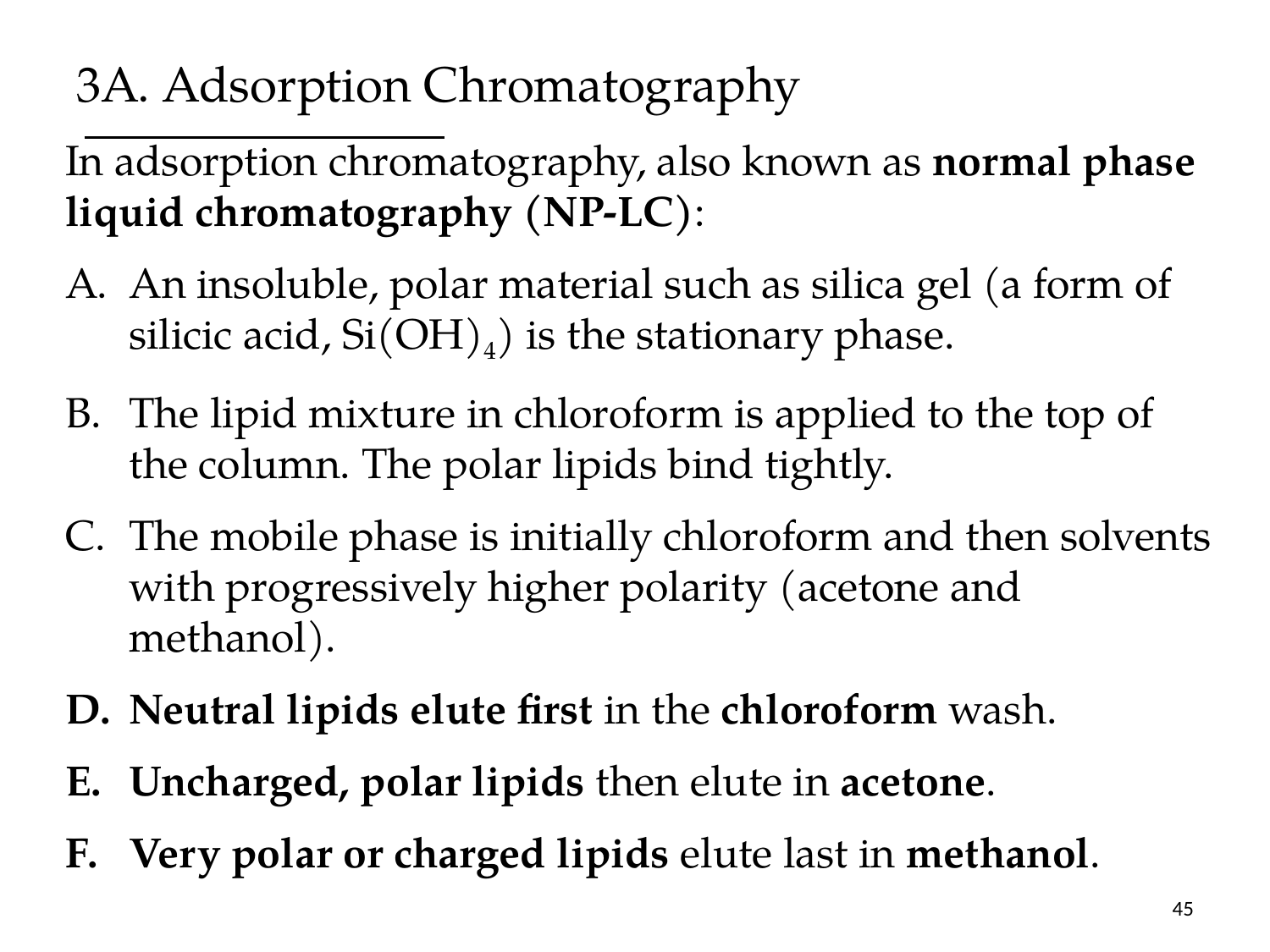

# 3A. Adsorption Chromatography
In adsorption chromatography, also known as normal phase liquid chromatography (NP-LC):

An insoluble, polar material such as silica gel (a form of silicic acid, Si(OH)4) is the stationary phase.

The lipid mixture in chloroform is applied to the top of the column. The polar lipids bind tightly.

The mobile phase is initially chloroform and then solvents with progressively higher polarity (acetone and methanol).

Neutral lipids elute first in the chloroform wash.

Uncharged, polar lipids then elute in acetone.

Very polar or charged lipids elute last in methanol.
45